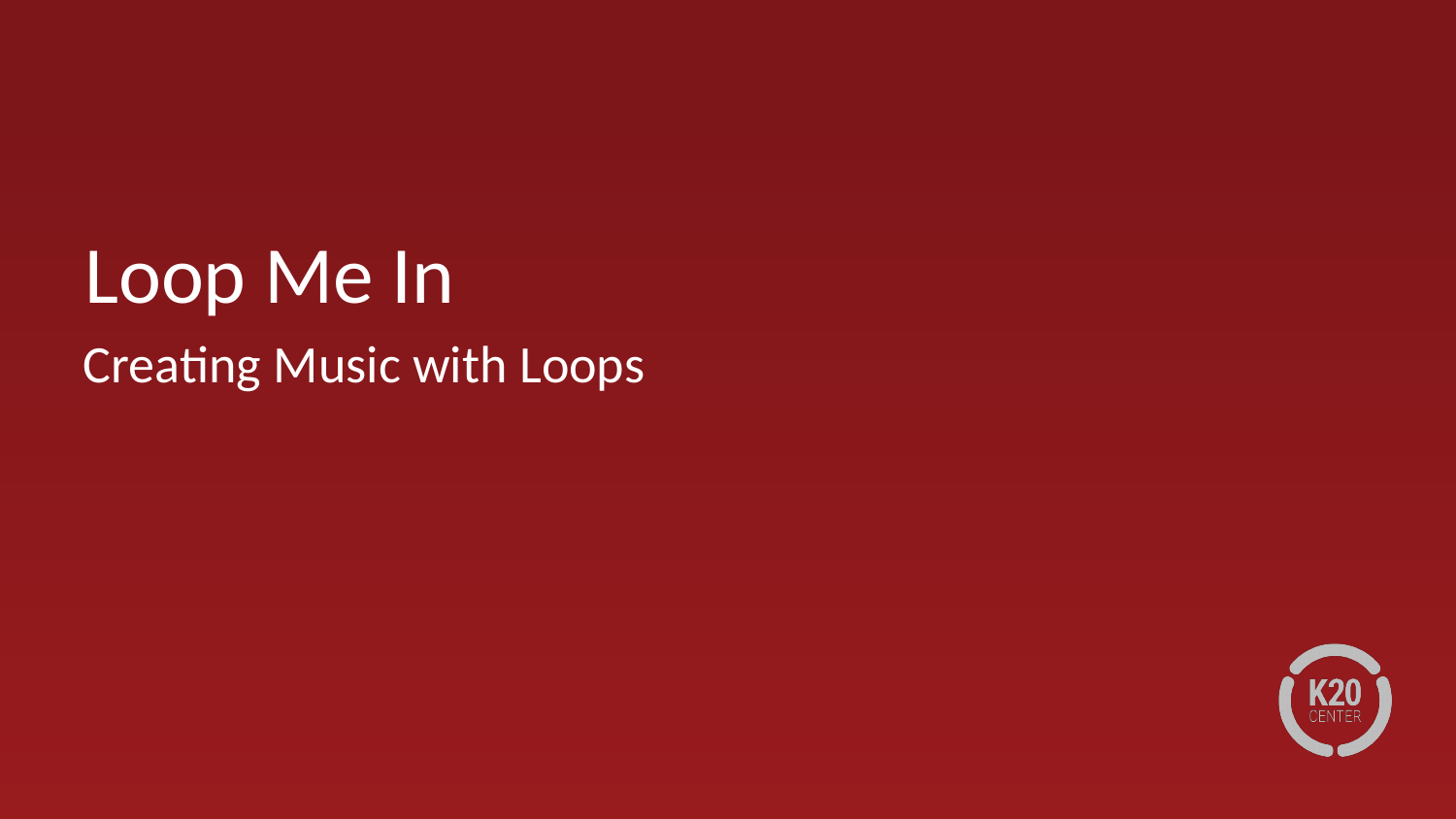

Loop Me In
Creating Music with Loops